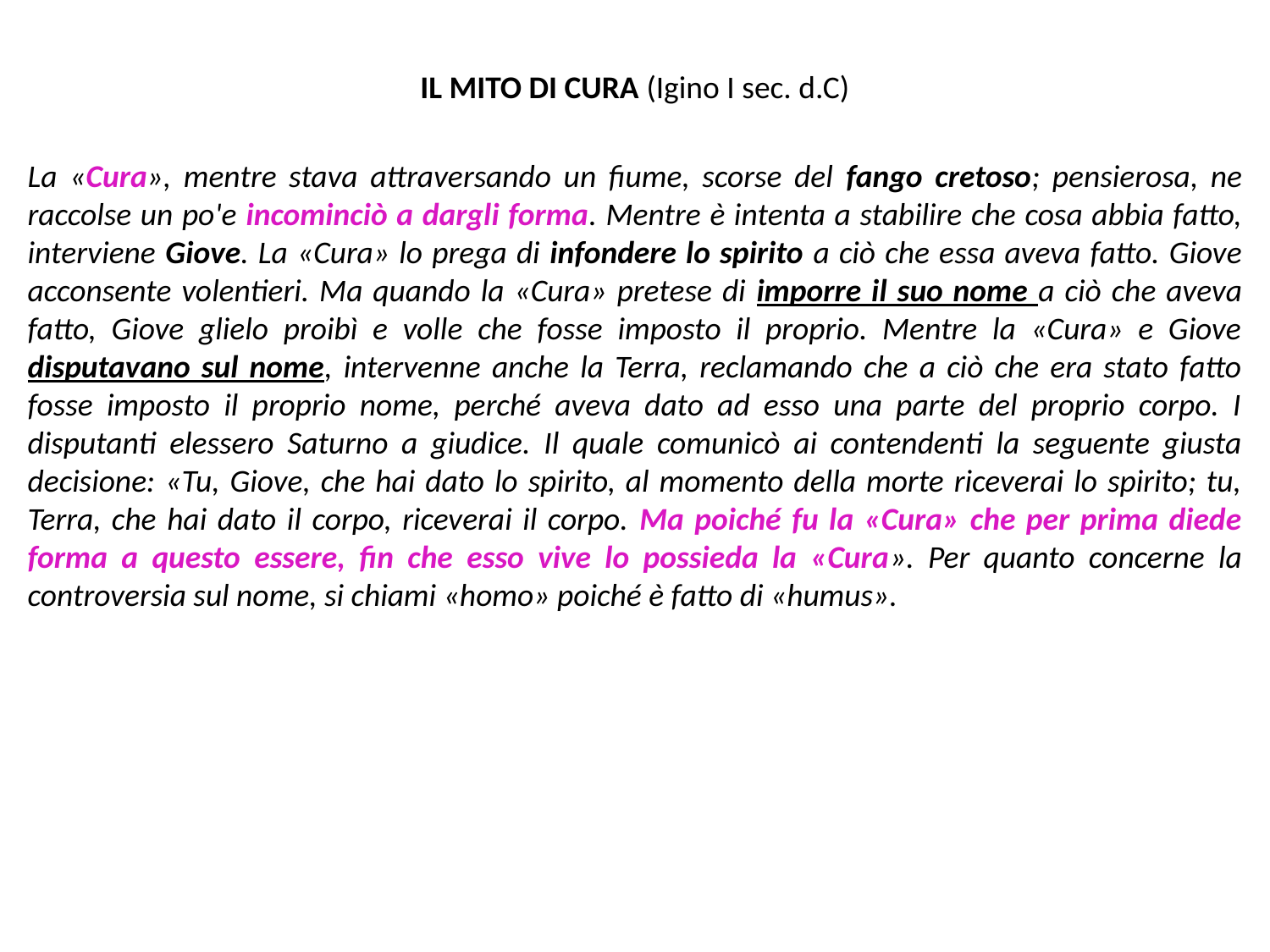

IL MITO DI CURA (Igino I sec. d.C)

La «Cura», mentre stava attraversando un fiume, scorse del fango cretoso; pensierosa, ne raccolse un po'e incominciò a dargli forma. Mentre è intenta a stabilire che cosa abbia fatto, interviene Giove. La «Cura» lo prega di infondere lo spirito a ciò che essa aveva fatto. Giove acconsente volentieri. Ma quando la «Cura» pretese di imporre il suo nome a ciò che aveva fatto, Giove glielo proibì e volle che fosse imposto il proprio. Mentre la «Cura» e Giove disputavano sul nome, intervenne anche la Terra, reclamando che a ciò che era stato fatto fosse imposto il proprio nome, perché aveva dato ad esso una parte del proprio corpo. I disputanti elessero Saturno a giudice. Il quale comunicò ai contendenti la seguente giusta decisione: «Tu, Giove, che hai dato lo spirito, al momento della morte riceverai lo spirito; tu, Terra, che hai dato il corpo, riceverai il corpo. Ma poiché fu la «Cura» che per prima diede forma a questo essere, fin che esso vive lo possieda la «Cura». Per quanto concerne la controversia sul nome, si chiami «homo» poiché è fatto di «humus».